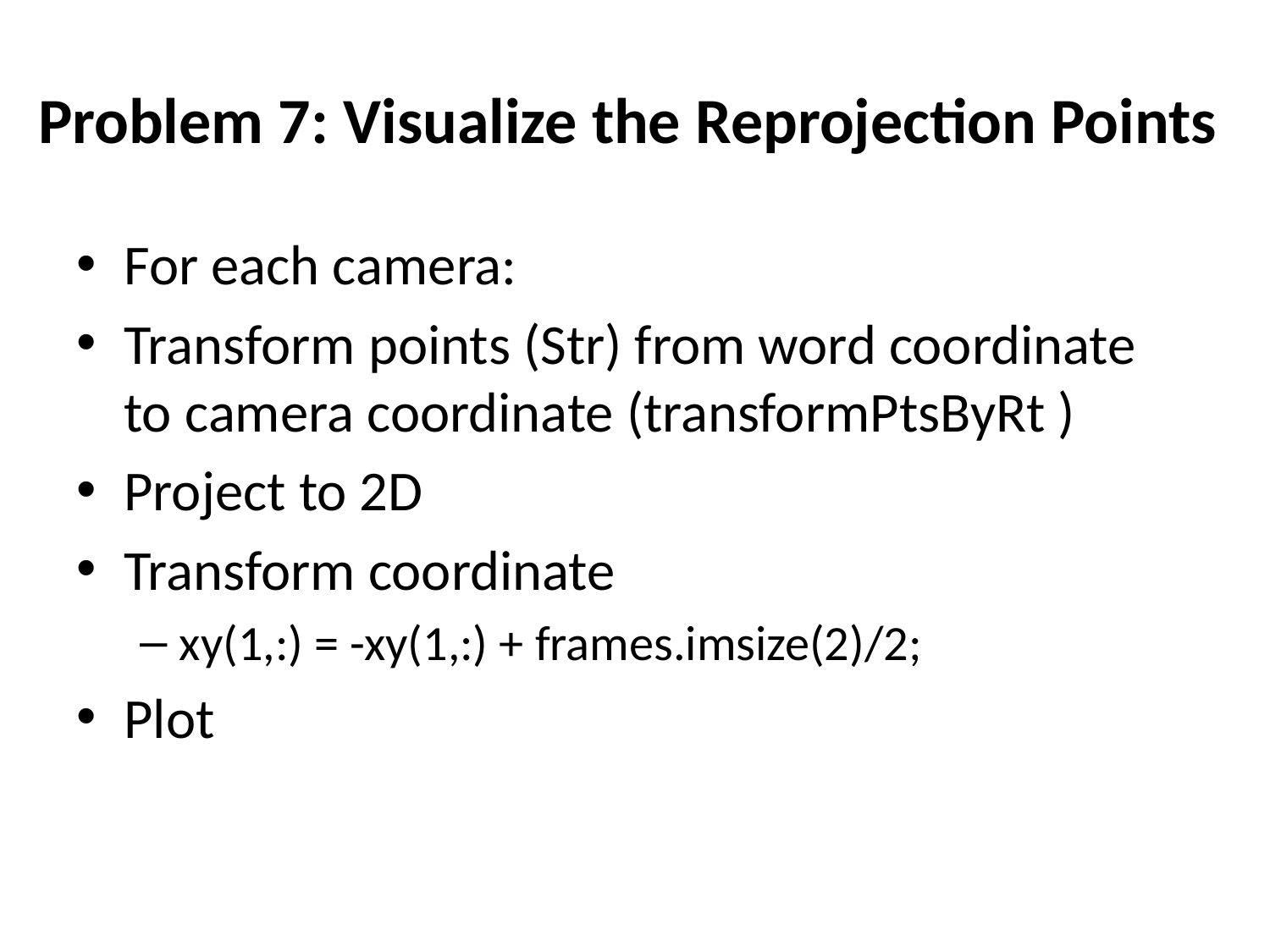

# Problem 7: Visualize the Reprojection Points
For each camera:
Transform points (Str) from word coordinate to camera coordinate (transformPtsByRt )
Project to 2D
Transform coordinate
xy(1,:) = -xy(1,:) + frames.imsize(2)/2;
Plot